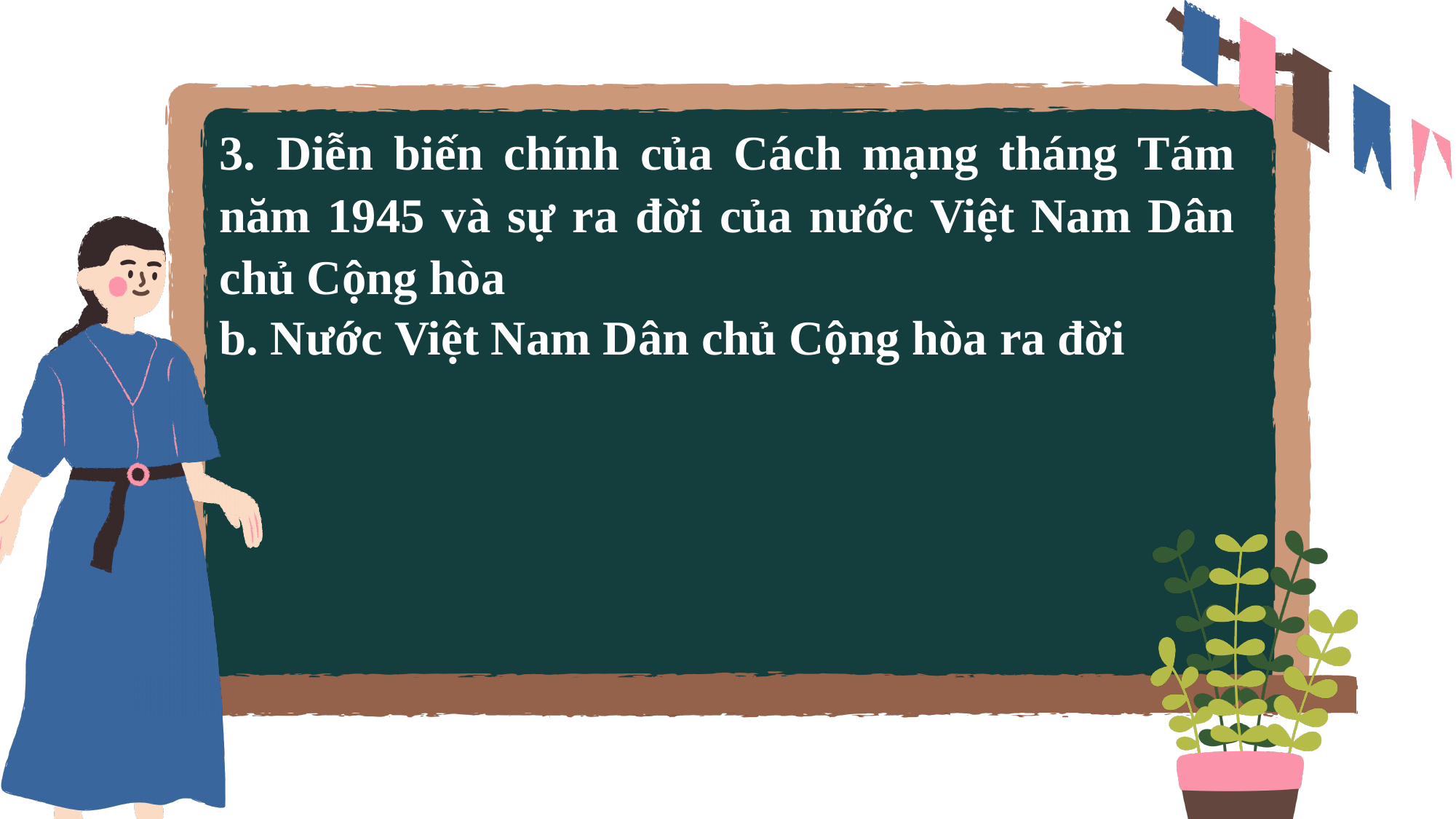

3. Diễn biến chính của Cách mạng tháng Tám năm 1945 và sự ra đời của nước Việt Nam Dân chủ Cộng hòa

b. Nước Việt Nam Dân chủ Cộng hòa ra đời